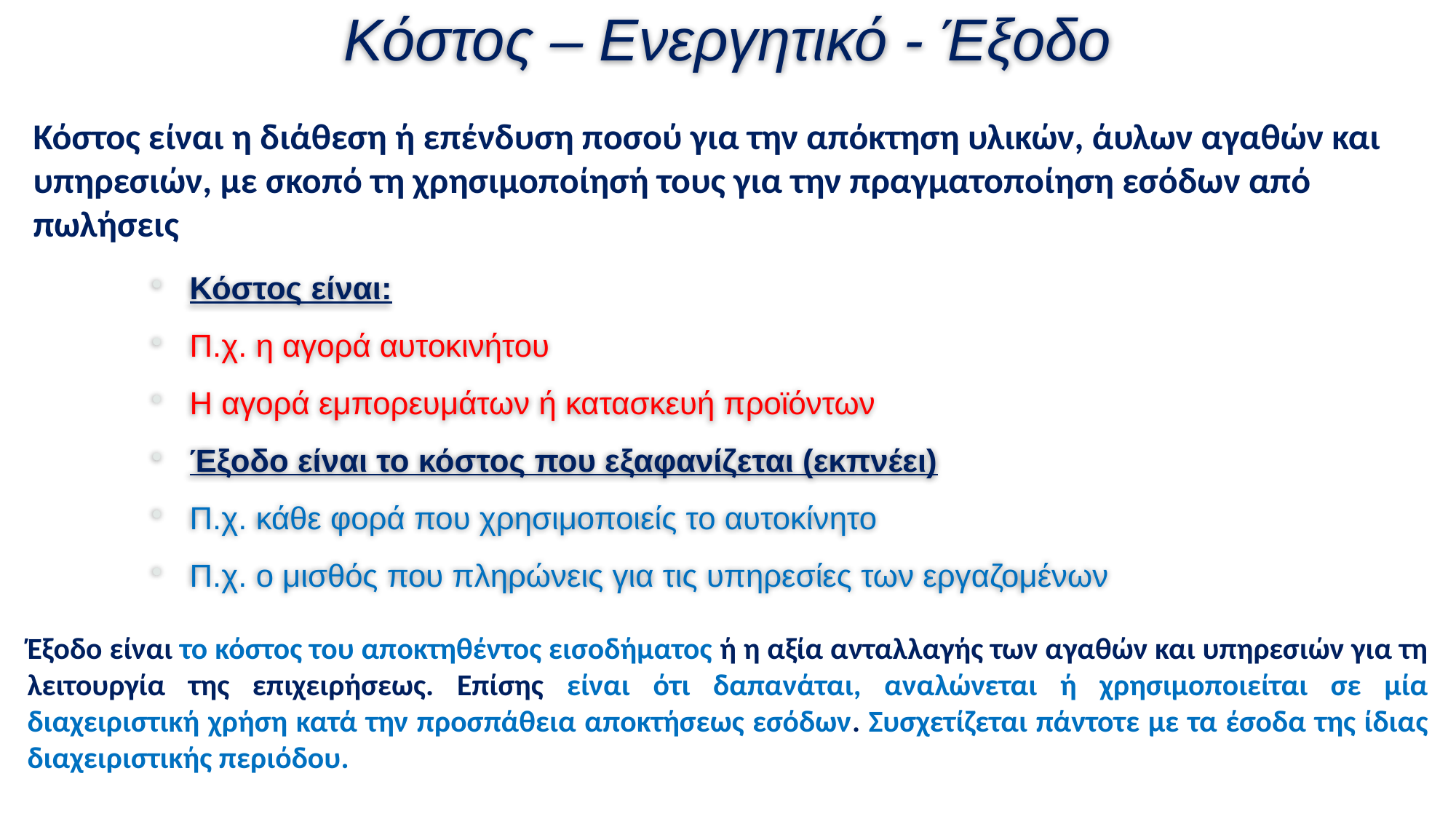

# Κόστος – Ενεργητικό - Έξοδο
Κόστος είναι η διάθεση ή επένδυση ποσού για την απόκτηση υλικών, άυλων αγαθών και υπηρεσιών, με σκοπό τη χρησιμοποίησή τους για την πραγματοποίηση εσόδων από πωλήσεις
Κόστος είναι:
Π.χ. η αγορά αυτοκινήτου
Η αγορά εμπορευμάτων ή κατασκευή προϊόντων
Έξοδο είναι το κόστος που εξαφανίζεται (εκπνέει)
Π.χ. κάθε φορά που χρησιμοποιείς το αυτοκίνητο
Π.χ. ο μισθός που πληρώνεις για τις υπηρεσίες των εργαζομένων

Έξοδο είναι το κόστος του αποκτηθέντος εισοδήματος ή η αξία ανταλλαγής των αγαθών και υπηρεσιών για τη λειτουργία της επιχειρήσεως. Επίσης είναι ότι δαπανάται, αναλώνεται ή χρησιμοποιείται σε μία διαχειριστική χρήση κατά την προσπάθεια αποκτήσεως εσόδων. Συσχετίζεται πάντοτε με τα έσοδα της ίδιας διαχειριστικής περιόδου.